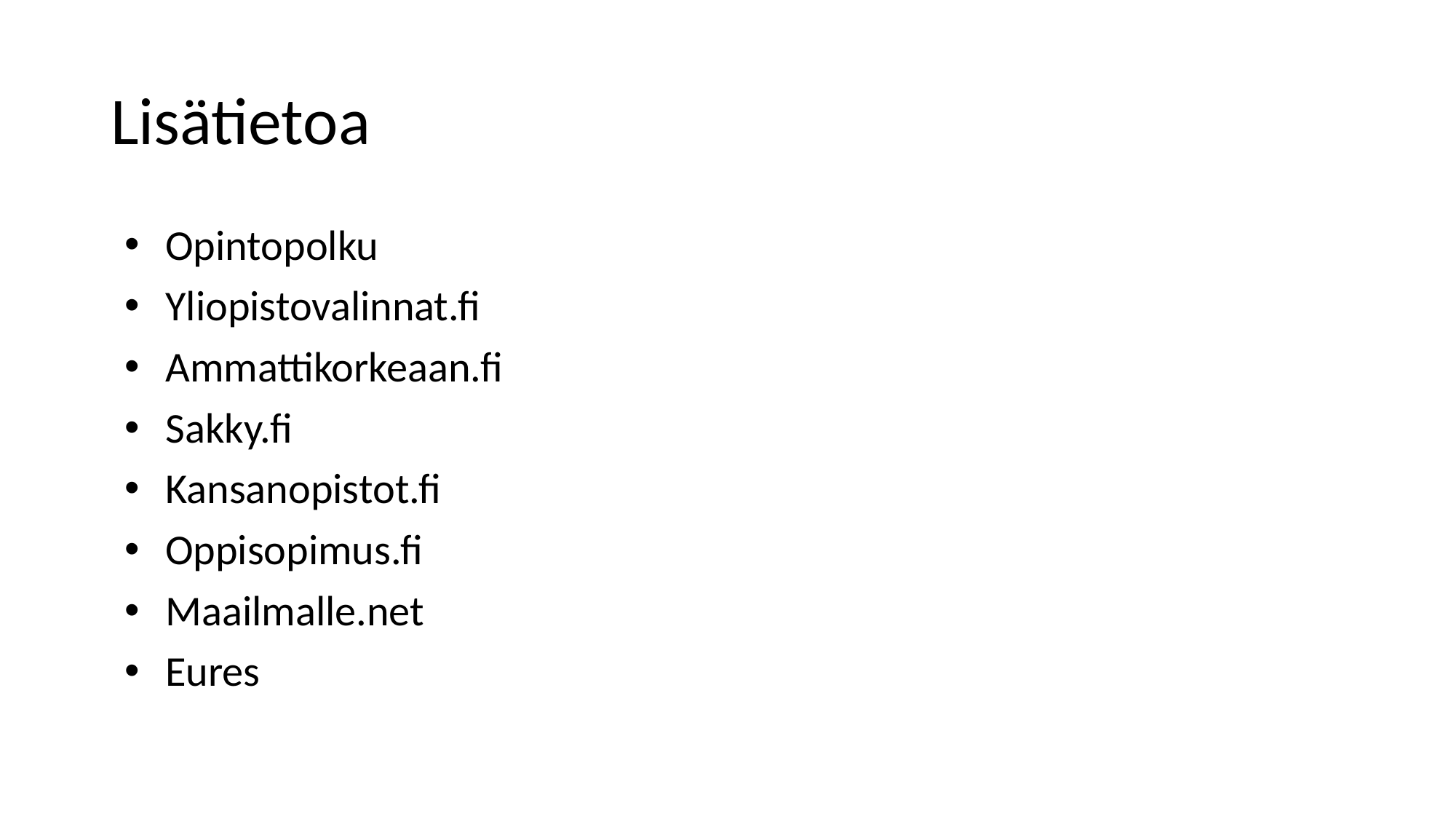

# Lisätietoa
Opintopolku
Yliopistovalinnat.fi
Ammattikorkeaan.fi
Sakky.fi
Kansanopistot.fi
Oppisopimus.fi
Maailmalle.net
Eures